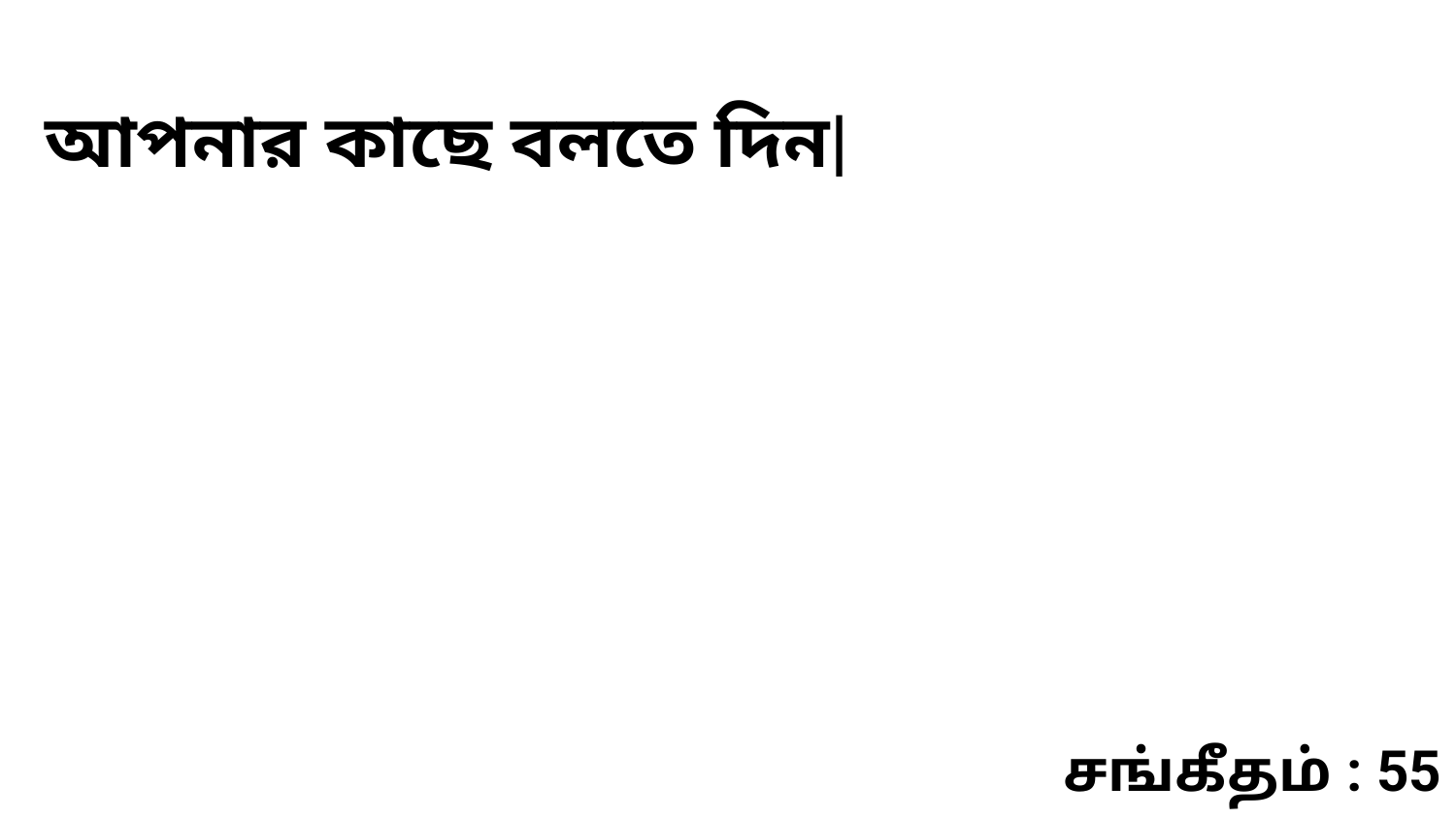

আপনার কাছে বলতে দিন|
சங்கீதம் : 55